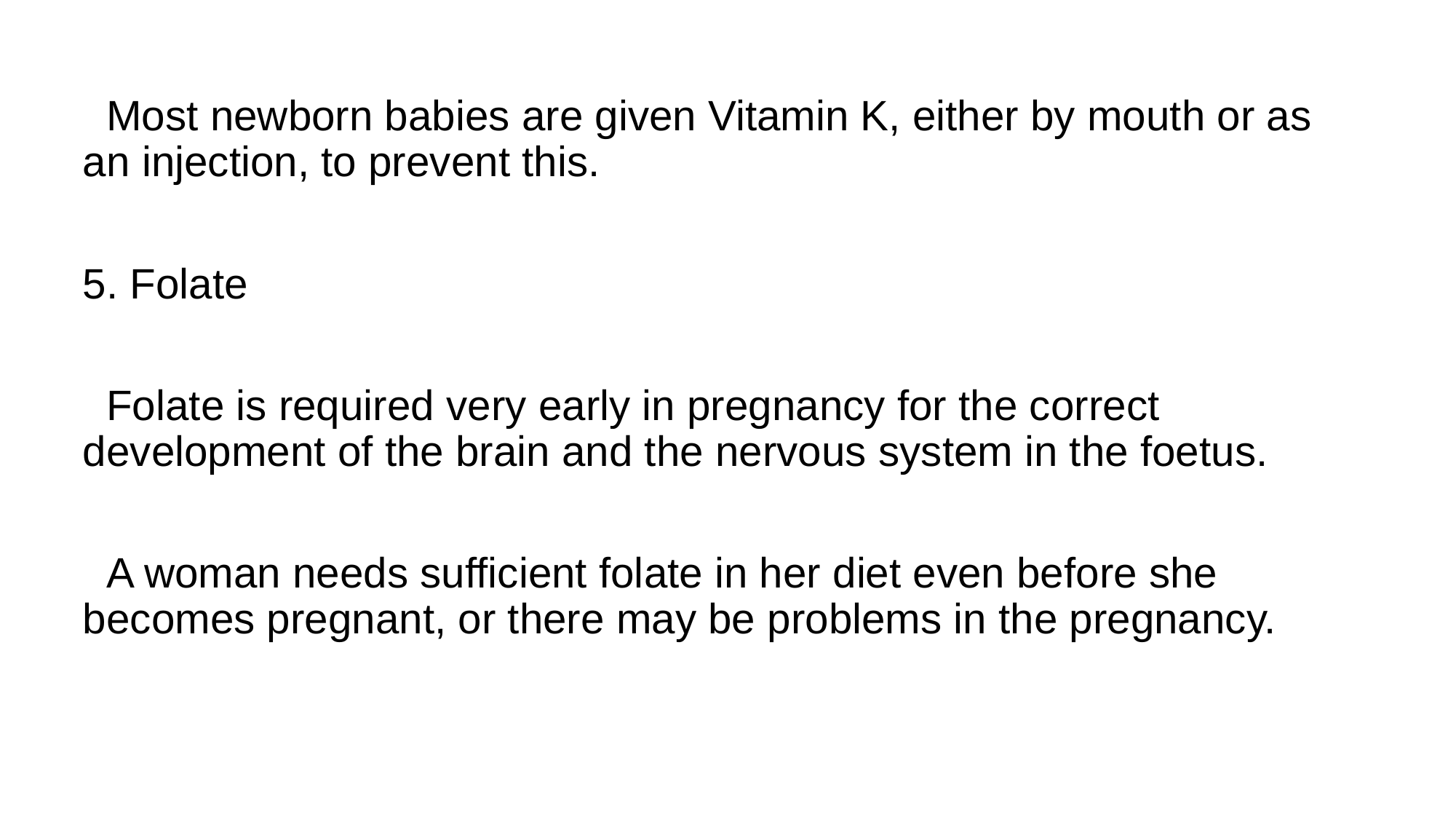

Most newborn babies are given Vitamin K, either by mouth or as an injection, to prevent this.

5. Folate

  Folate is required very early in pregnancy for the correct development of the brain and the nervous system in the foetus.

  A woman needs sufficient folate in her diet even before she becomes pregnant, or there may be problems in the pregnancy.